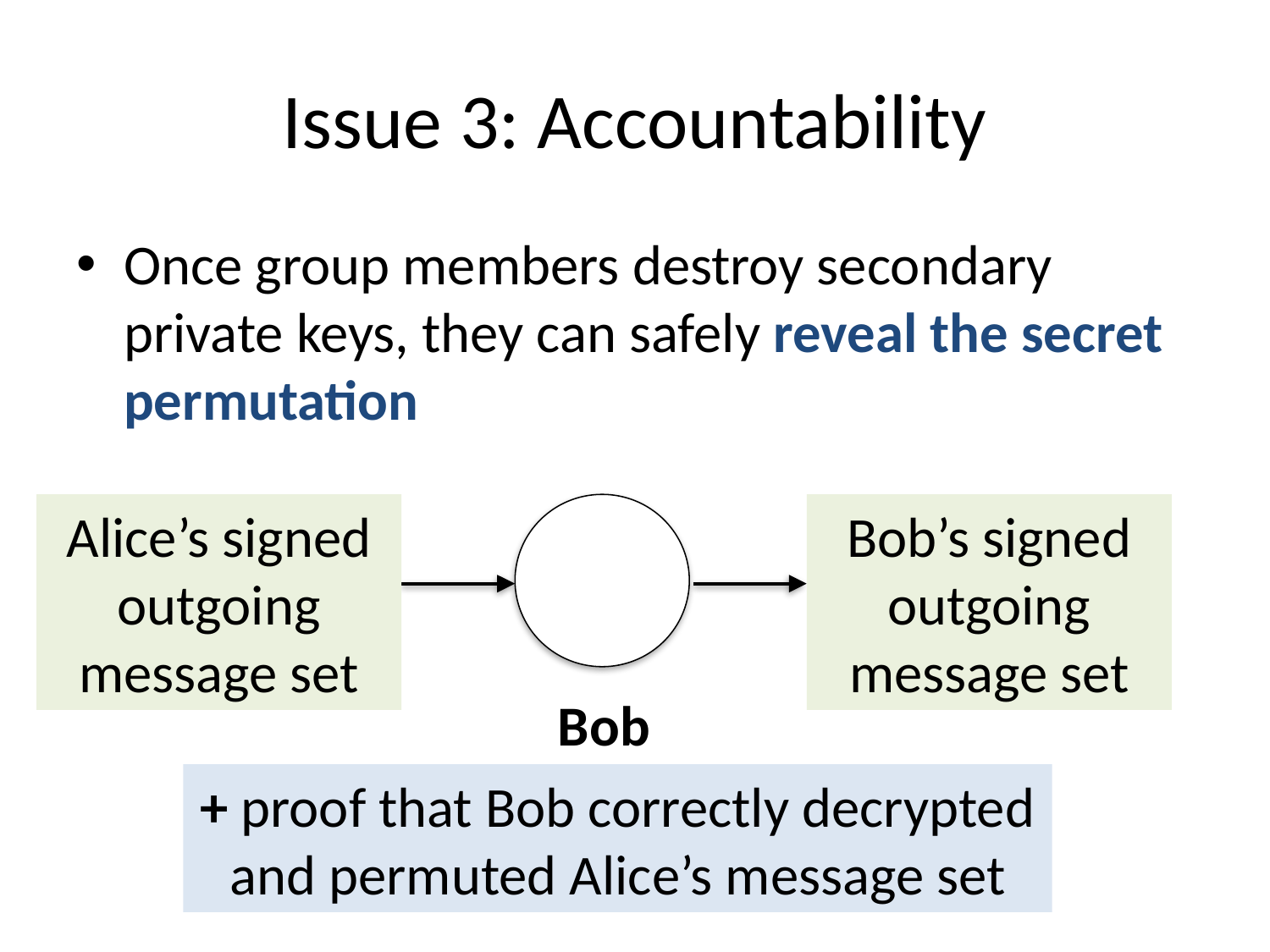

# Issue 3: Accountability
Once group members destroy secondary private keys, they can safely reveal the secret permutation

Alice’s signed outgoing message set

Bob’s signed outgoing message set
Bob
+ proof that Bob correctly decrypted and permuted Alice’s message set